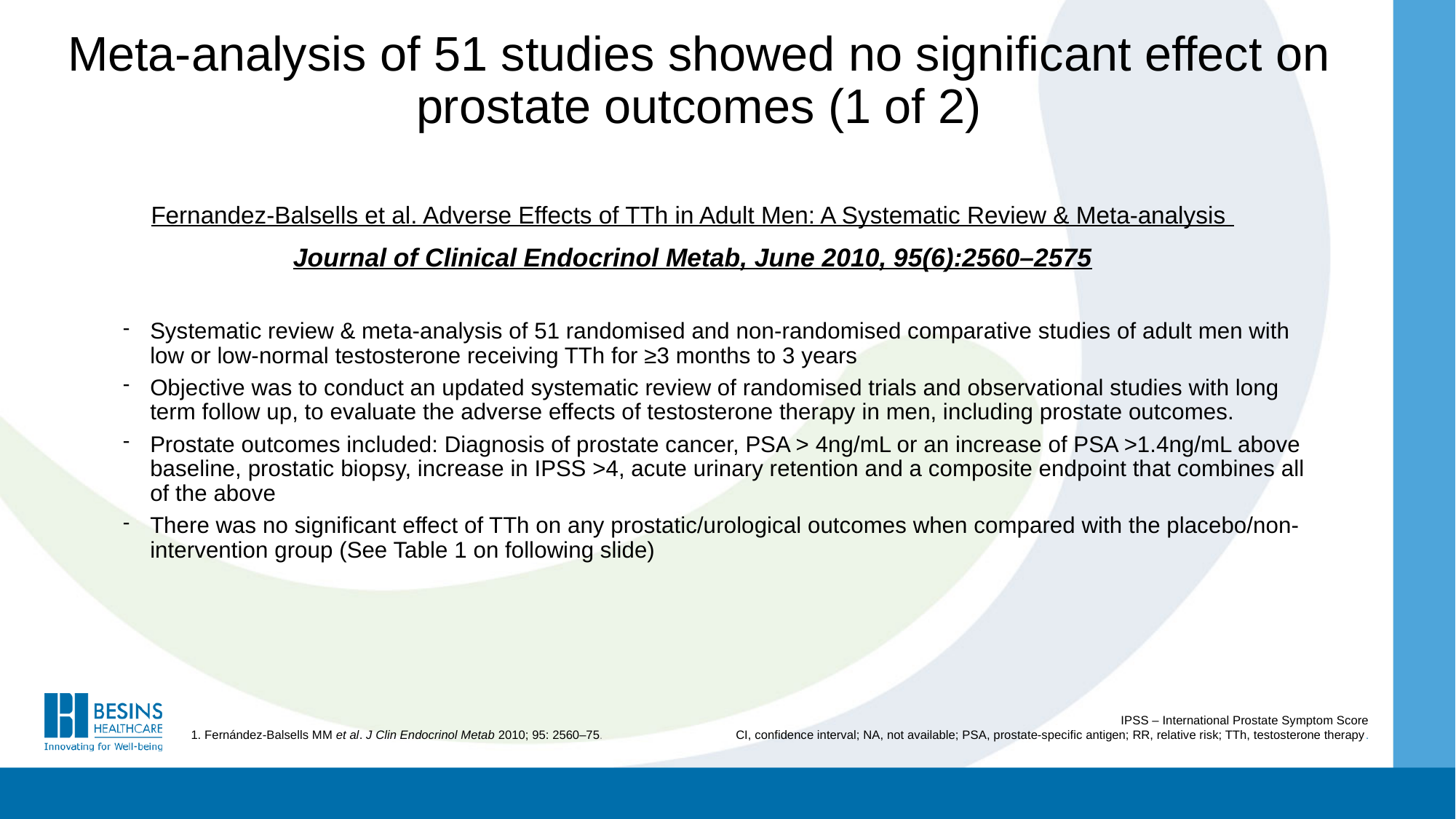

# Meta-analysis of 51 studies showed no significant effect on prostate outcomes (1 of 2)
Fernandez-Balsells et al. Adverse Effects of TTh in Adult Men: A Systematic Review & Meta-analysis
Journal of Clinical Endocrinol Metab, June 2010, 95(6):2560–2575

Systematic review & meta-analysis of 51 randomised and non-randomised comparative studies of adult men with low or low-normal testosterone receiving TTh for ≥3 months to 3 years
Objective was to conduct an updated systematic review of randomised trials and observational studies with long term follow up, to evaluate the adverse effects of testosterone therapy in men, including prostate outcomes.
Prostate outcomes included: Diagnosis of prostate cancer, PSA > 4ng/mL or an increase of PSA >1.4ng/mL above baseline, prostatic biopsy, increase in IPSS >4, acute urinary retention and a composite endpoint that combines all of the above
There was no significant effect of TTh on any prostatic/urological outcomes when compared with the placebo/non-intervention group (See Table 1 on following slide)

IPSS – International Prostate Symptom Score
CI, confidence interval; NA, not available; PSA, prostate-specific antigen; RR, relative risk; TTh, testosterone therapy.
1. Fernández-Balsells MM et al. J Clin Endocrinol Metab 2010; 95: 2560–75.